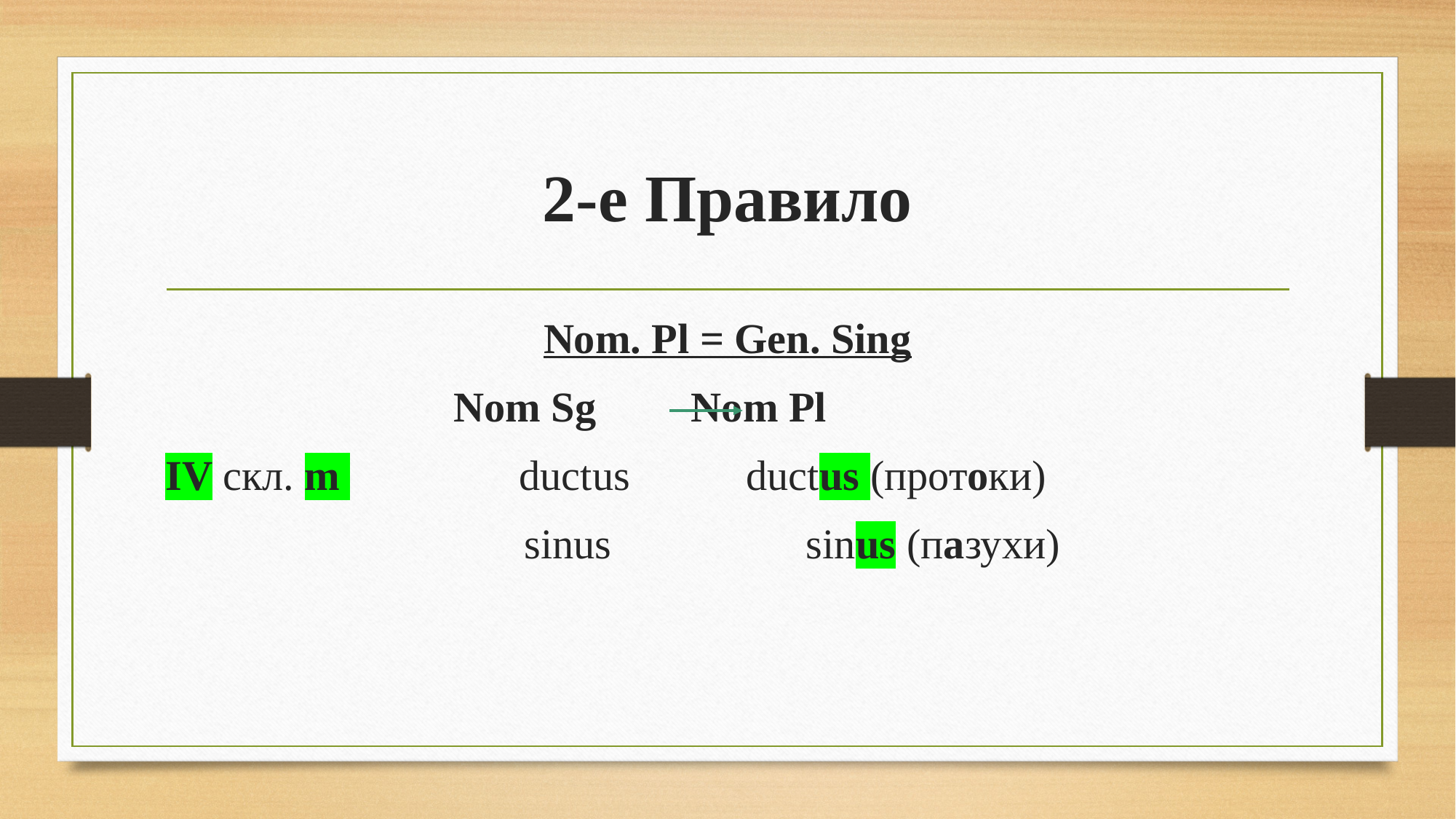

# 2-e Правило
Nom. Pl = Gen. Sing
                                 Nom Sg         Nom Pl
IV скл. m                 ductus           ductus (протоки)
                                  sinus	         sinus (пазухи)